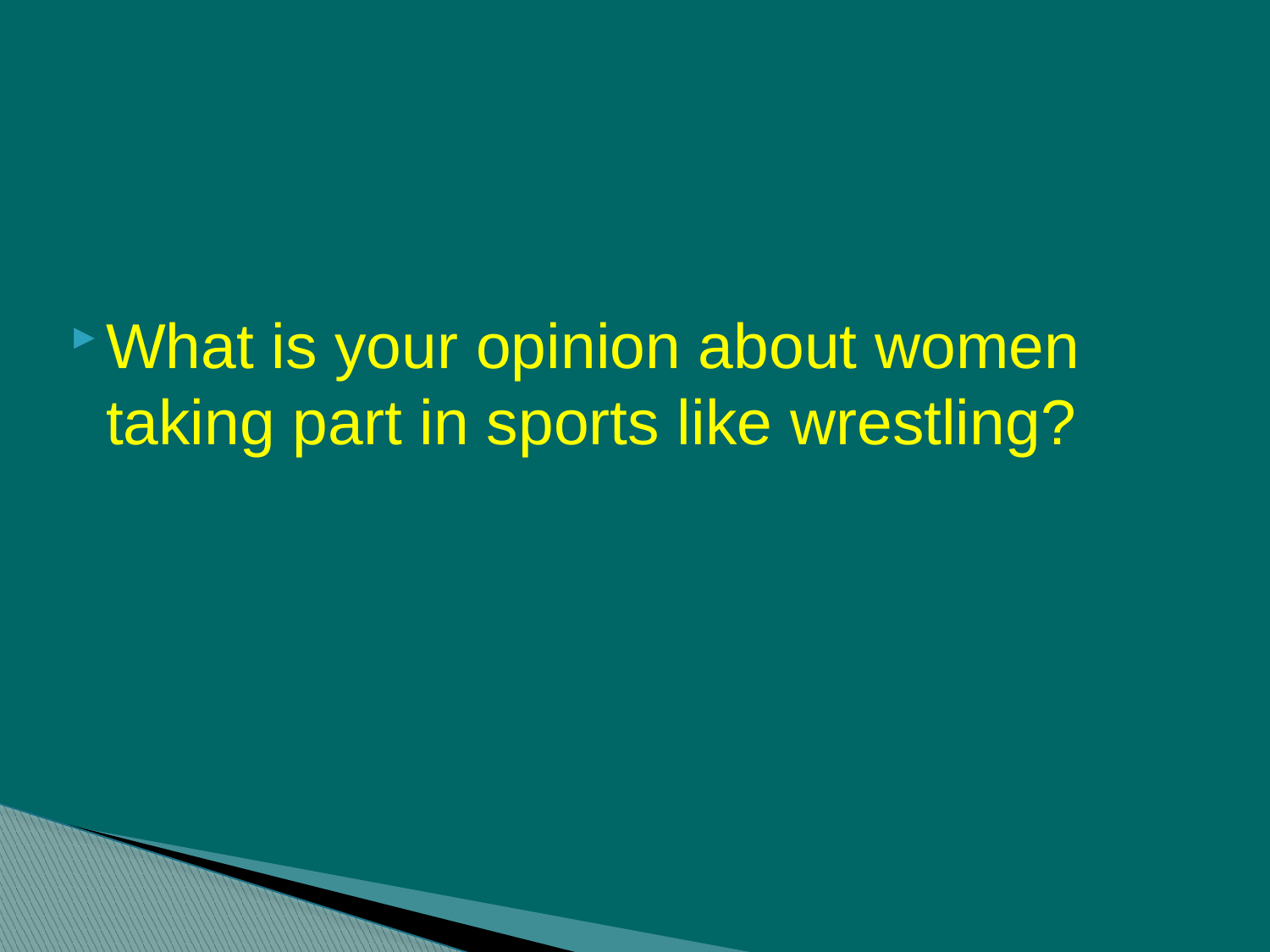

What is your opinion about women taking part in sports like wrestling?